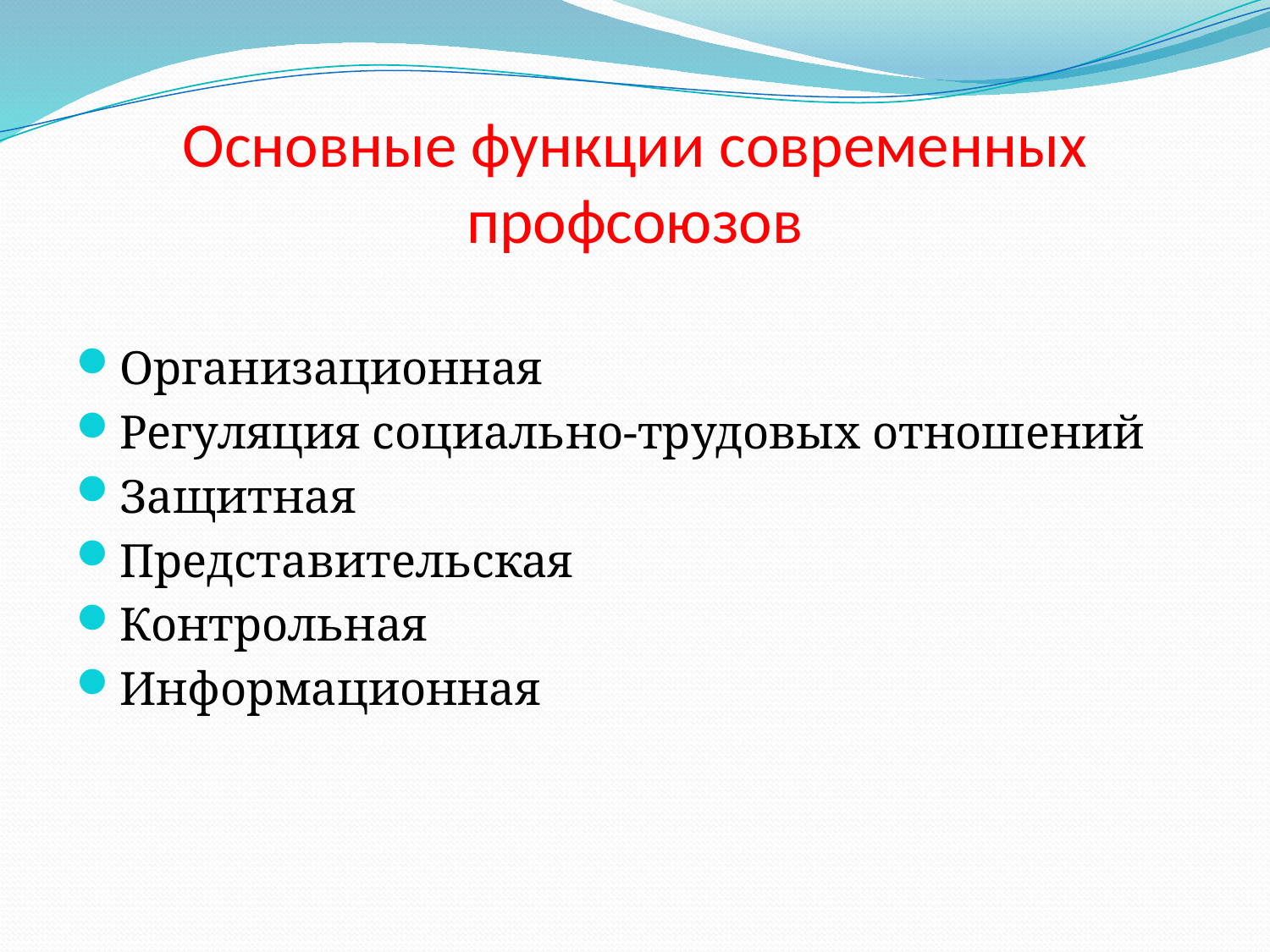

# Основные функции современных профсоюзов

Организационная
Регуляция социально-трудовых отношений
Защитная
Представительская
Контрольная
Информационная